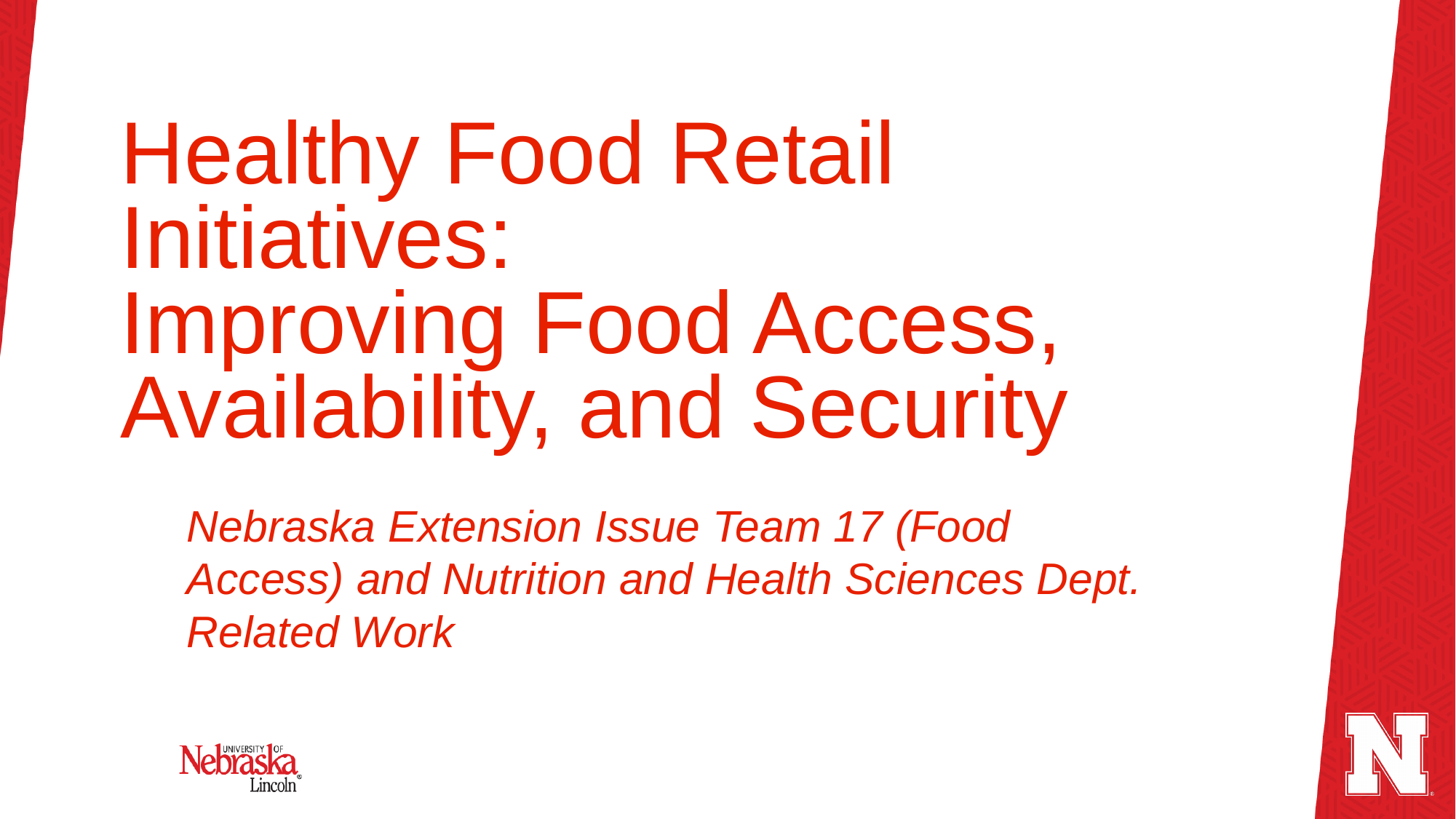

# Healthy Food Retail Initiatives: Improving Food Access, Availability, and Security
Nebraska Extension Issue Team 17 (Food Access) and Nutrition and Health Sciences Dept. Related Work